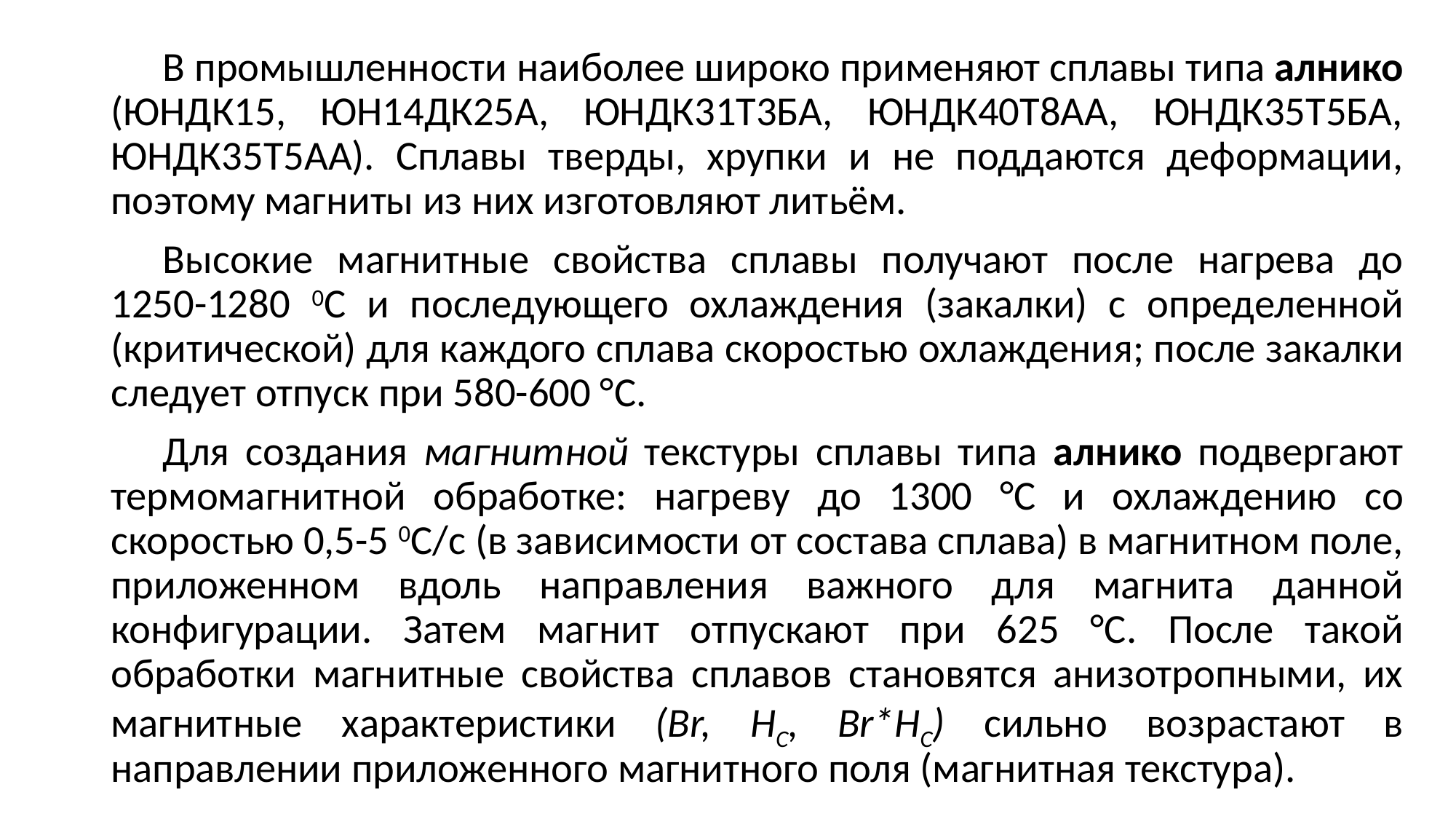

В промышленности наиболее широко применяют сплавы типа алнико (ЮНДК15, ЮН14ДК25А, ЮНДК31Т3БА, ЮНДК40Т8АА, ЮНДК35Т5БА, ЮНДК35Т5АА). Сплавы тверды, хрупки и не поддаются деформации, поэтому магниты из них изготовляют литьём.
Высокие магнитные свойства сплавы получают после нагрева до 1250-1280 0С и последующего охлаждения (закалки) с определенной (критической) для каждого сплава скоростью охлаждения; после закалки следует отпуск при 580-600 °С.
Для создания магнитной текстуры сплавы типа алнико подвергают термомагнитной обработке: нагреву до 1300 °С и охлаждению со скоростью 0,5-5 0С/с (в зависимости от состава сплава) в магнитном поле, приложенном вдоль направления важного для магнита данной конфигурации. Затем магнит отпускают при 625 °С. После такой обработки магнитные свойства сплавов становятся анизотропными, их магнитные характеристики (Вr, НC, Br*HC) сильно возрастают в направлении приложенного магнитного поля (магнитная текстура).